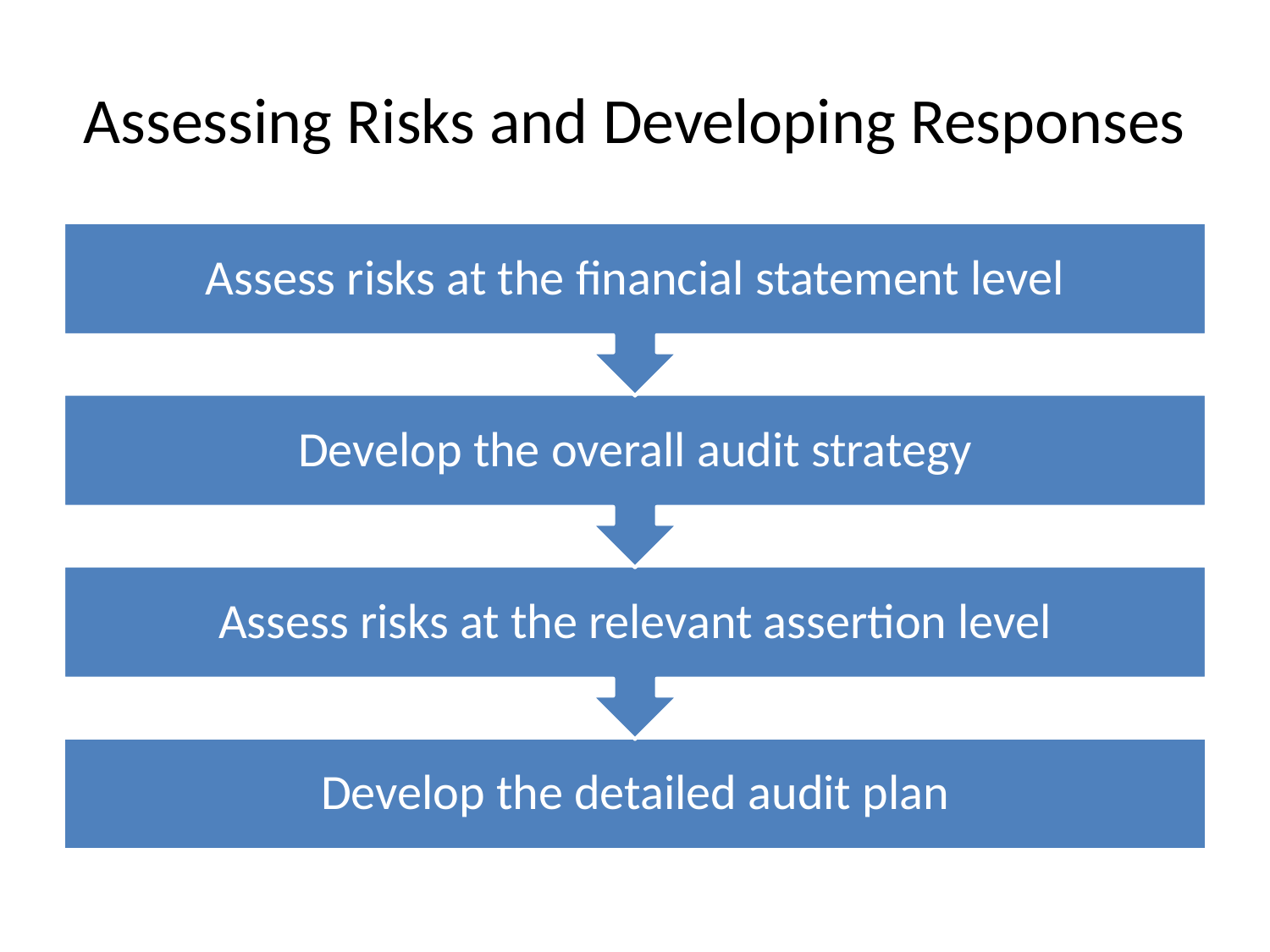

# Assessing Risks and Developing Responses
Develop the detailed audit plan
Assess risks at the relevant assertion level
Develop the overall audit strategy
Assess risks at the financial statement level